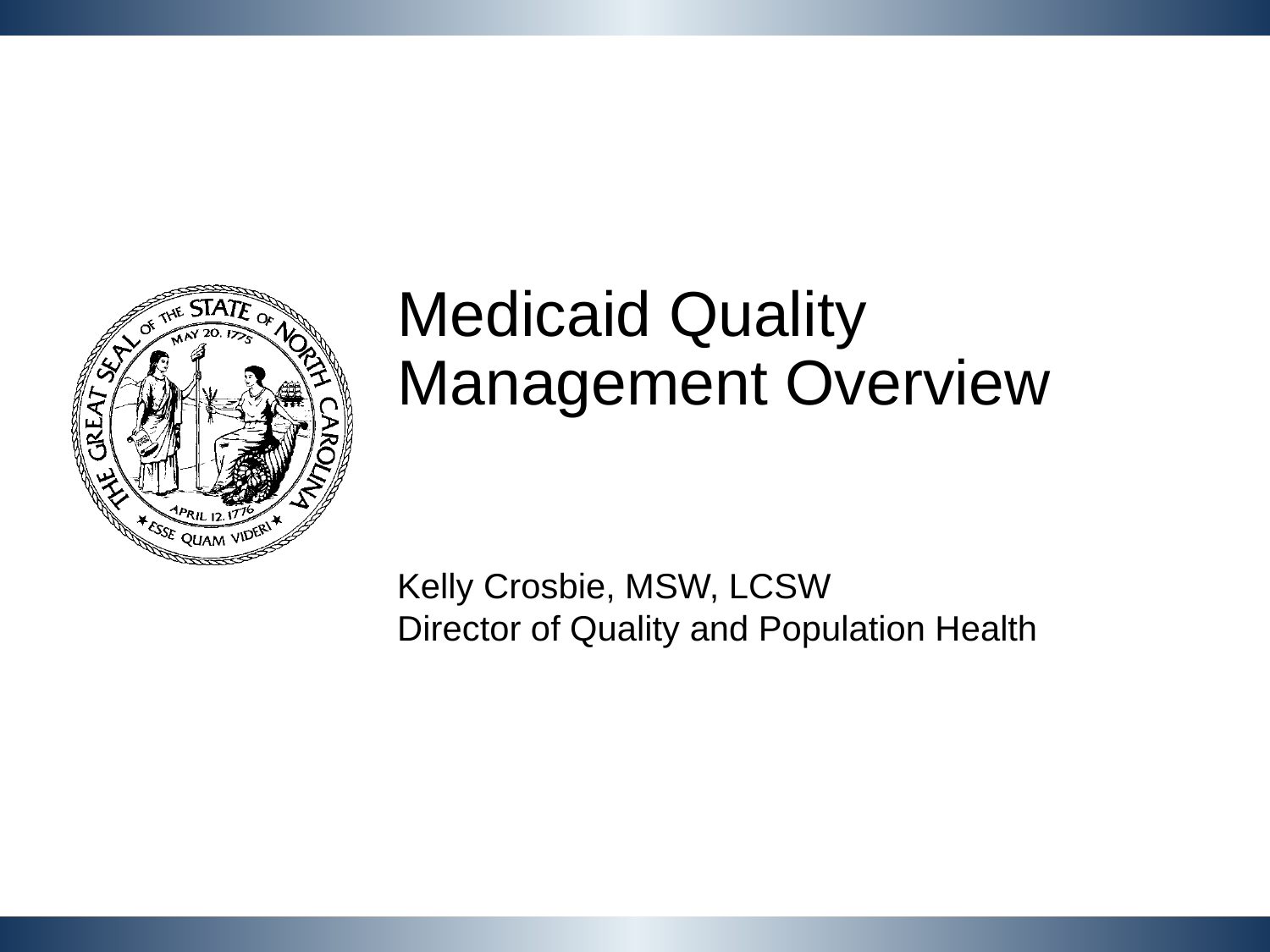

Medicaid Quality Management Overview

Kelly Crosbie, MSW, LCSW
Director of Quality and Population Health